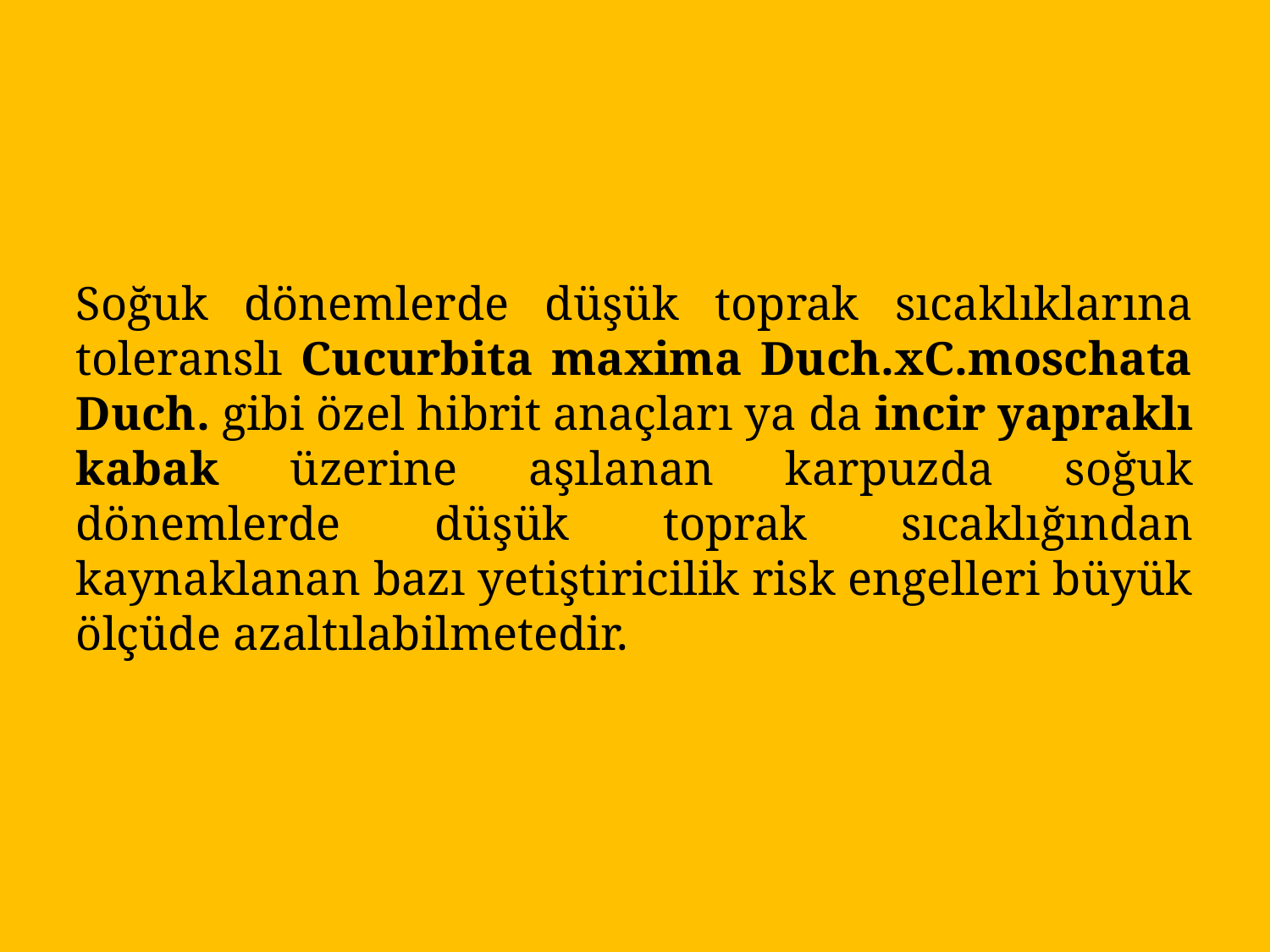

Soğuk dönemlerde düşük toprak sıcaklıklarına toleranslı Cucurbita maxima Duch.xC.moschata Duch. gibi özel hibrit anaçları ya da incir yapraklı kabak üzerine aşılanan karpuzda soğuk dönemlerde düşük toprak sıcaklığından kaynaklanan bazı yetiştiricilik risk engelleri büyük ölçüde azaltılabilmetedir.